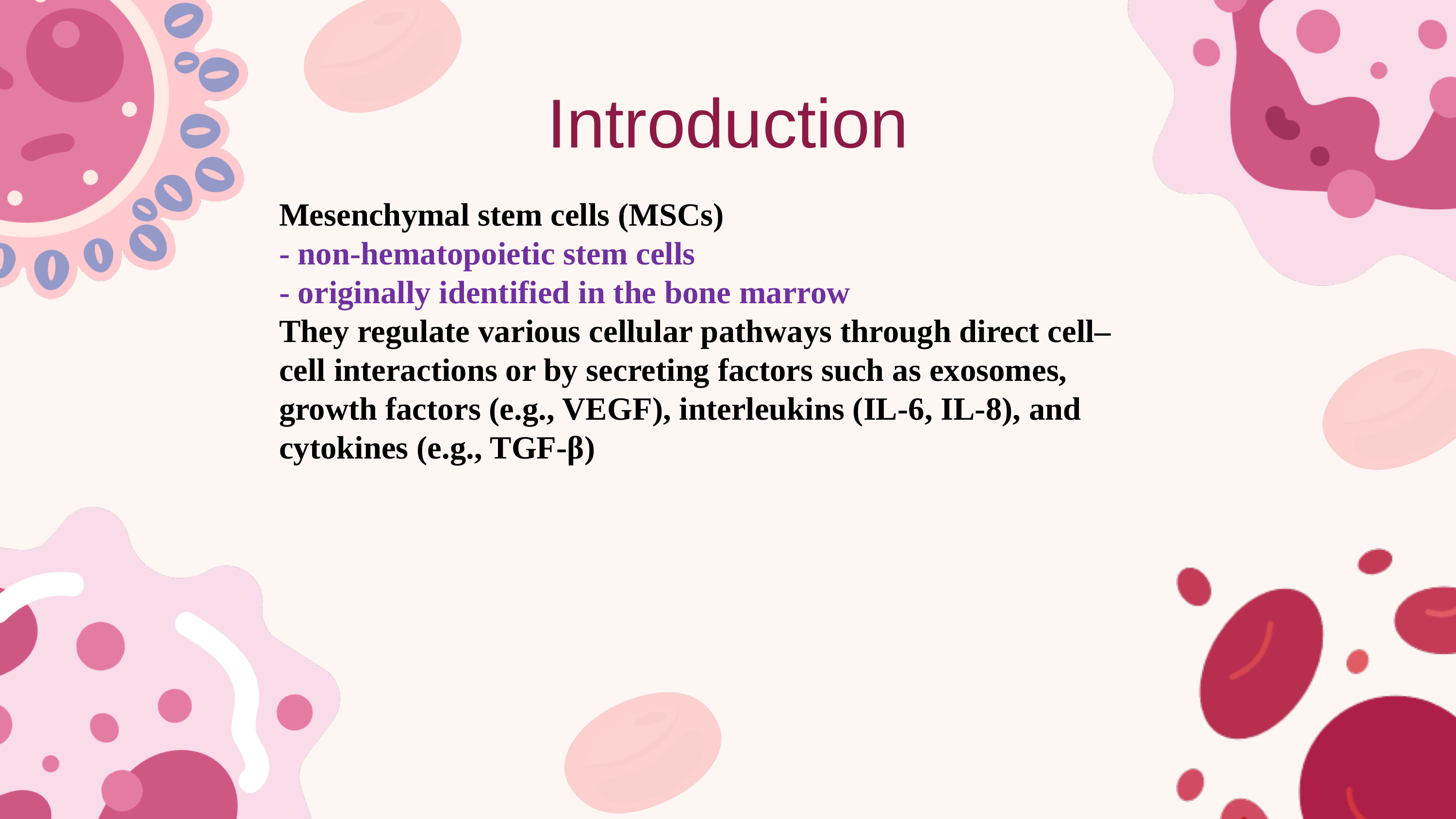

Introduction
Mesenchymal stem cells (MSCs)
- non-hematopoietic stem cells
- originally identified in the bone marrow
They regulate various cellular pathways through direct cell–cell interactions or by secreting factors such as exosomes, growth factors (e.g., VEGF), interleukins (IL-6, IL-8), and cytokines (e.g., TGF-β)